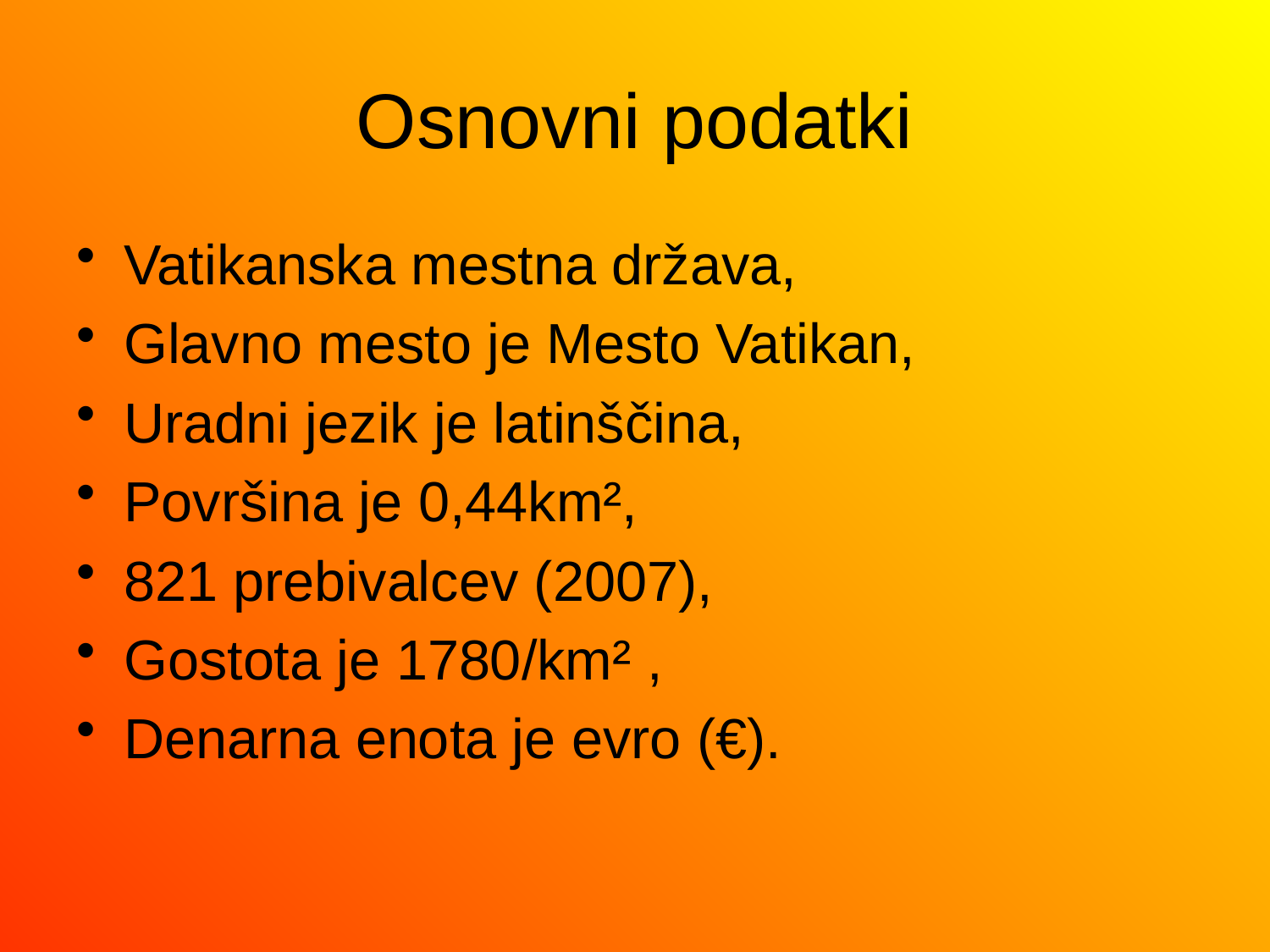

# Osnovni podatki
Vatikanska mestna država,
Glavno mesto je Mesto Vatikan,
Uradni jezik je latinščina,
Površina je 0,44km²,
821 prebivalcev (2007),
Gostota je 1780/km² ,
Denarna enota je evro (€).